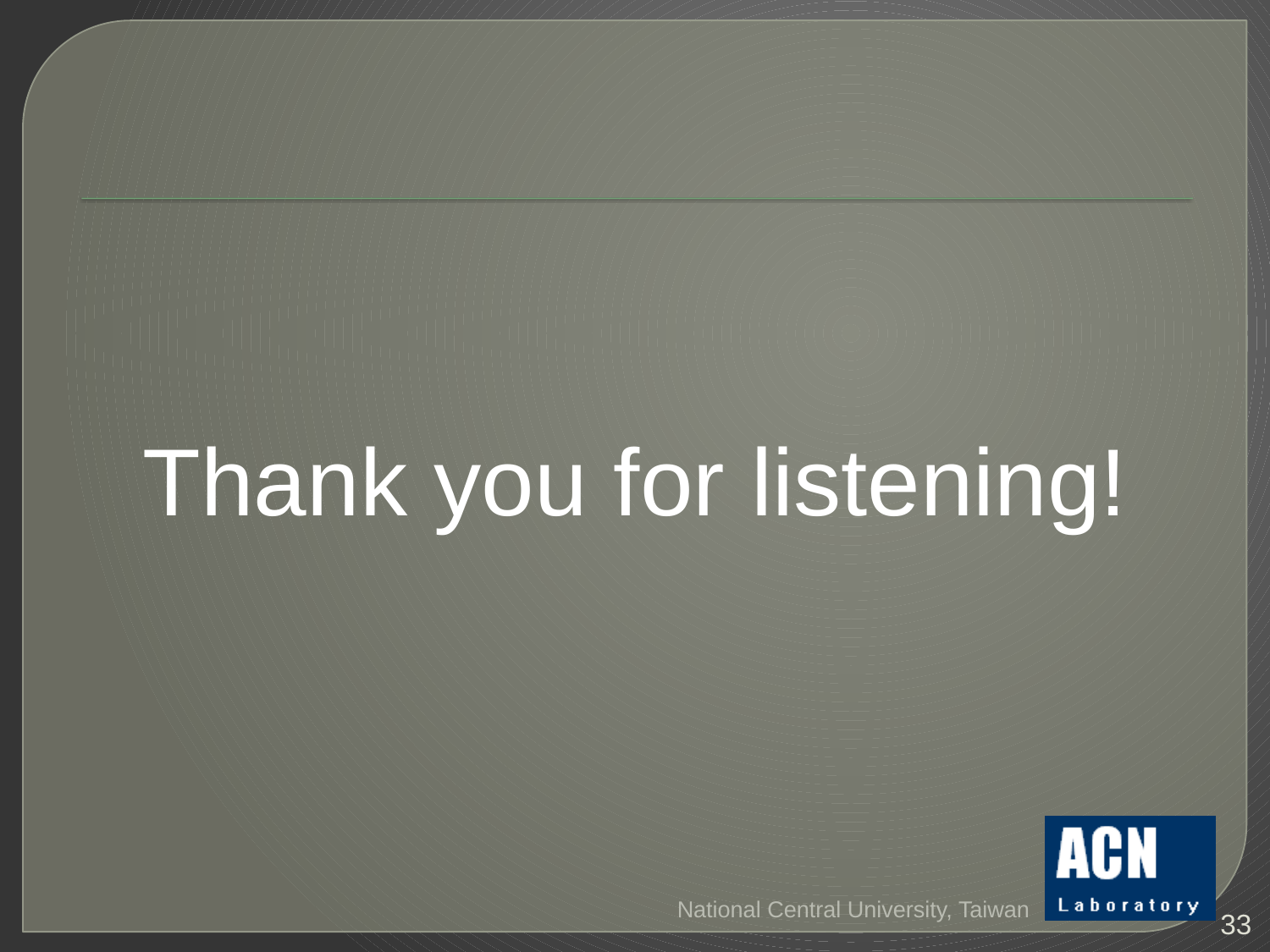

#

Thank you for listening!

National Central University, Taiwan
33